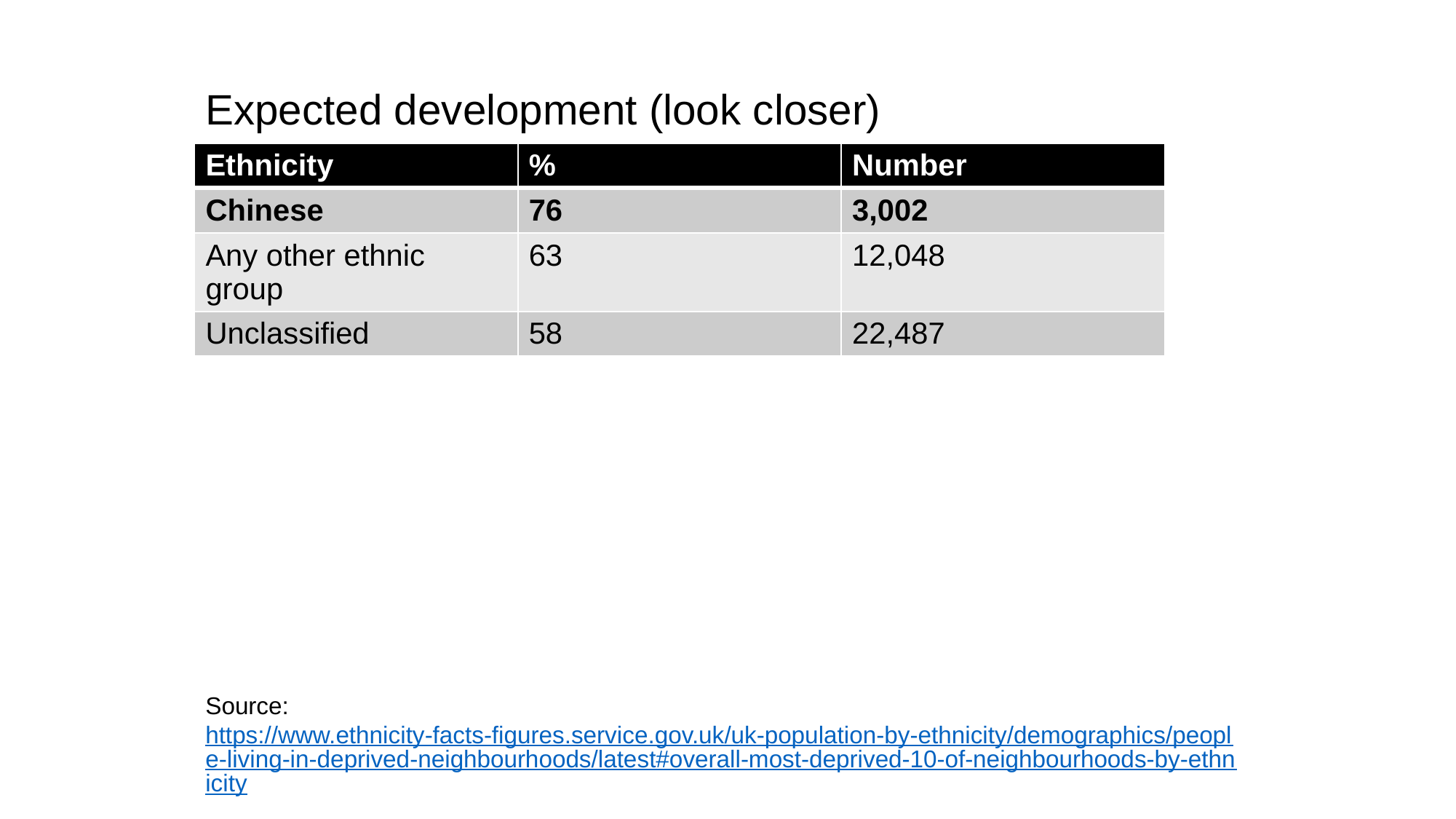

Expected development (look closer)

| Ethnicity | % | Number |
| --- | --- | --- |
| Chinese | 76 | 3,002 |
| Any other ethnic group | 63 | 12,048 |
| Unclassified | 58 | 22,487 |
Source: https://www.ethnicity-facts-figures.service.gov.uk/uk-population-by-ethnicity/demographics/people-living-in-deprived-neighbourhoods/latest#overall-most-deprived-10-of-neighbourhoods-by-ethnicity